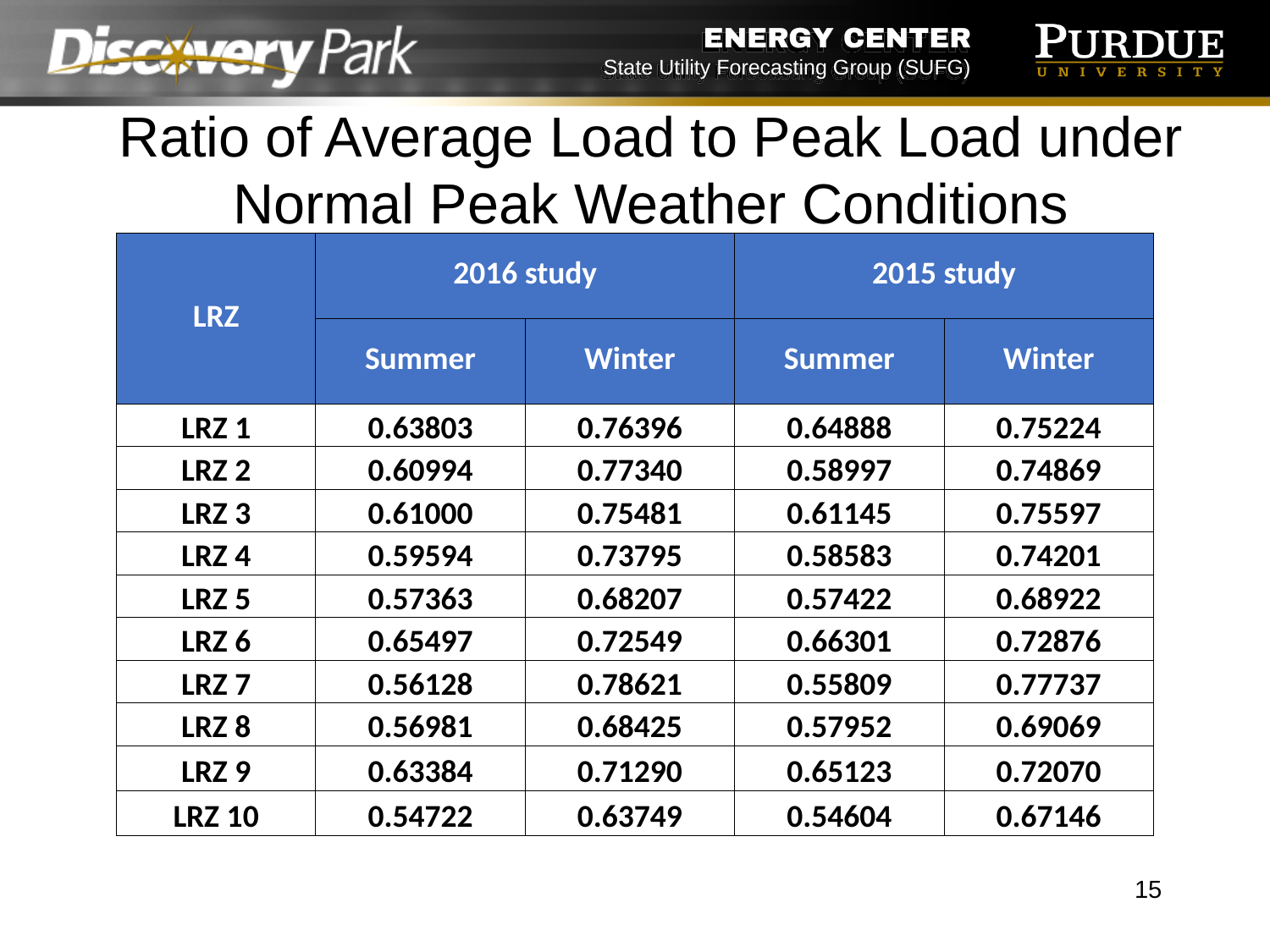

# Ratio of Average Load to Peak Load under Normal Peak Weather Conditions
| LRZ | 2016 study |  | 2015 study |  |
| --- | --- | --- | --- | --- |
|  | Summer | Winter | Summer | Winter |
| LRZ 1 | 0.63803 | 0.76396 | 0.64888 | 0.75224 |
| LRZ 2 | 0.60994 | 0.77340 | 0.58997 | 0.74869 |
| LRZ 3 | 0.61000 | 0.75481 | 0.61145 | 0.75597 |
| LRZ 4 | 0.59594 | 0.73795 | 0.58583 | 0.74201 |
| LRZ 5 | 0.57363 | 0.68207 | 0.57422 | 0.68922 |
| LRZ 6 | 0.65497 | 0.72549 | 0.66301 | 0.72876 |
| LRZ 7 | 0.56128 | 0.78621 | 0.55809 | 0.77737 |
| LRZ 8 | 0.56981 | 0.68425 | 0.57952 | 0.69069 |
| LRZ 9 | 0.63384 | 0.71290 | 0.65123 | 0.72070 |
| LRZ 10 | 0.54722 | 0.63749 | 0.54604 | 0.67146 |
15